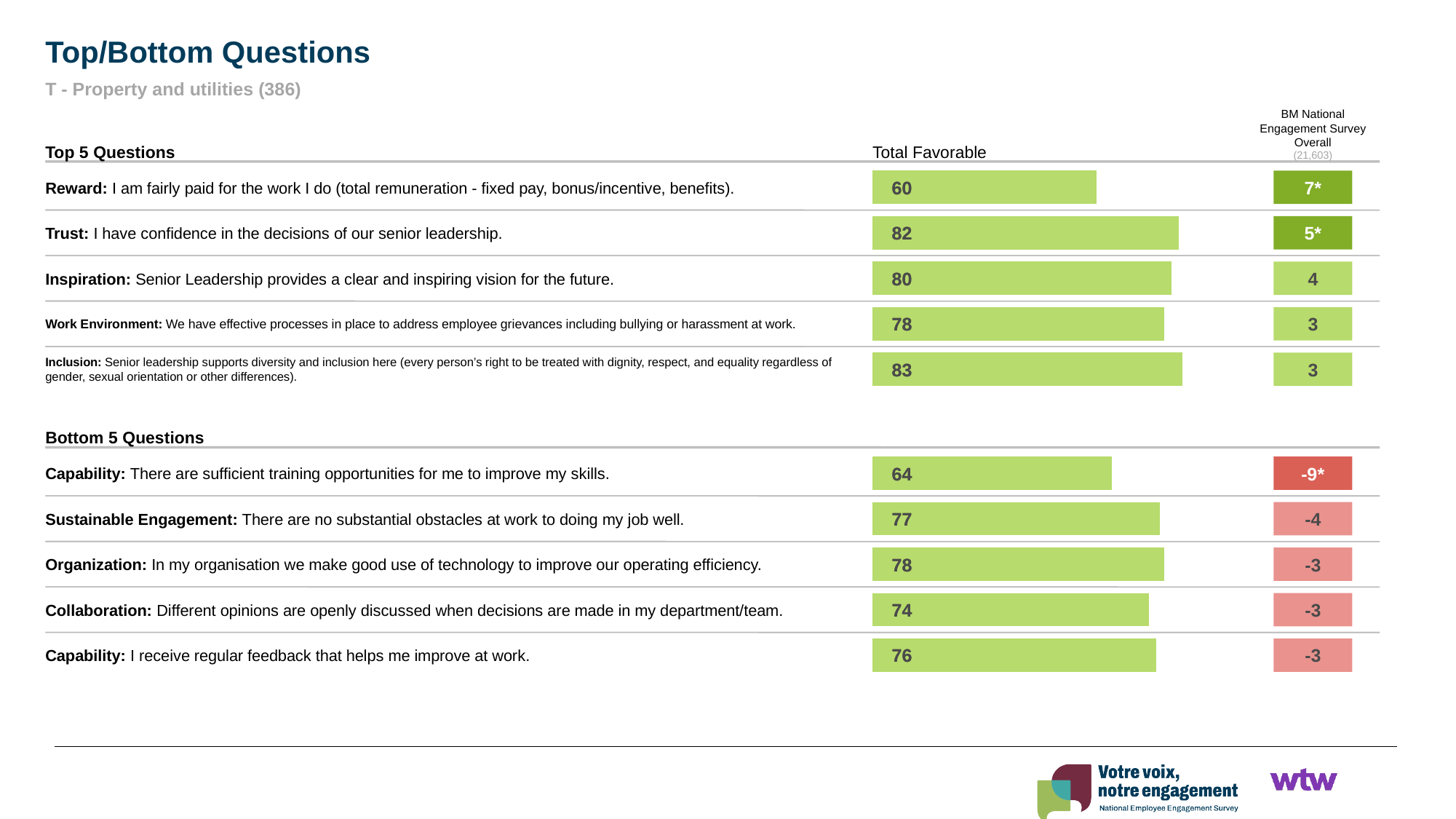

Top/Bottom Questions
T - Property and utilities (386)
BM National Engagement Survey Overall
(21,603)
Top 5 Questions
Total Favorable

### Chart

| Category | Score |
|---|---|
60
60
7*
Reward: I am fairly paid for the work I do (total remuneration - fixed pay, bonus/incentive, benefits).

### Chart

| Category | Score |
|---|---|
82
82
5*
Trust: I have confidence in the decisions of our senior leadership.

### Chart

| Category | Score |
|---|---|
80
80
4
Inspiration: Senior Leadership provides a clear and inspiring vision for the future.

### Chart

| Category | Score |
|---|---|
78
78
3
Work Environment: We have effective processes in place to address employee grievances including bullying or harassment at work.

### Chart

| Category | Score |
|---|---|
83
83
3
Inclusion: Senior leadership supports diversity and inclusion here (every person’s right to be treated with dignity, respect, and equality regardless of gender, sexual orientation or other differences).
Bottom 5 Questions

### Chart

| Category | Score |
|---|---|
64
64
-9*
Capability: There are sufficient training opportunities for me to improve my skills.

### Chart

| Category | Score |
|---|---|
77
77
-4
Sustainable Engagement: There are no substantial obstacles at work to doing my job well.

### Chart

| Category | Score |
|---|---|
78
78
-3
Organization: In my organisation we make good use of technology to improve our operating efficiency.

### Chart

| Category | Score |
|---|---|
74
74
-3
Collaboration: Different opinions are openly discussed when decisions are made in my department/team.

### Chart

| Category | Score |
|---|---|
76
76
-3
Capability: I receive regular feedback that helps me improve at work.